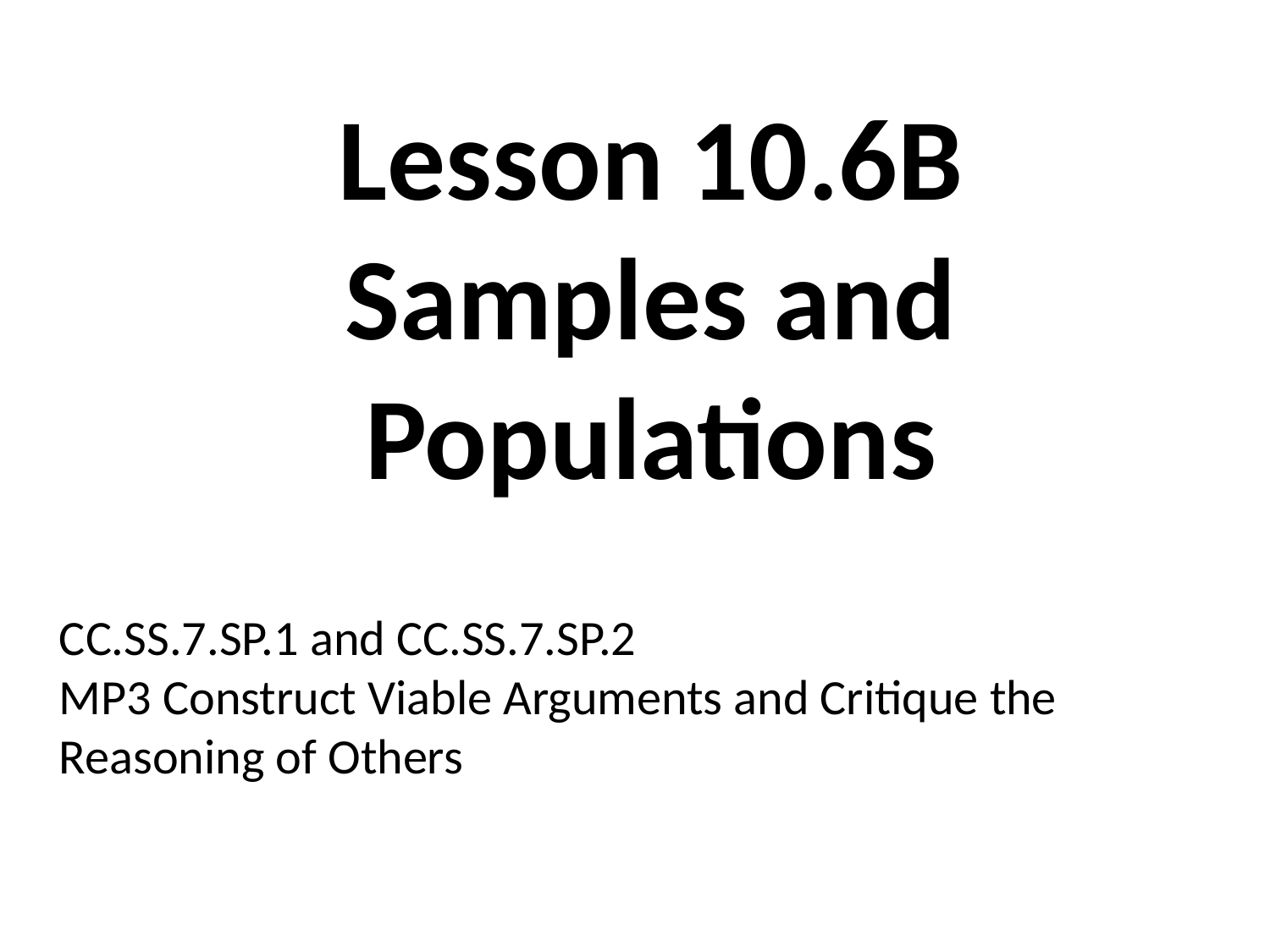

# Lesson 10.6B Samples and Populations
CC.SS.7.SP.1 and CC.SS.7.SP.2
MP3 Construct Viable Arguments and Critique the Reasoning of Others